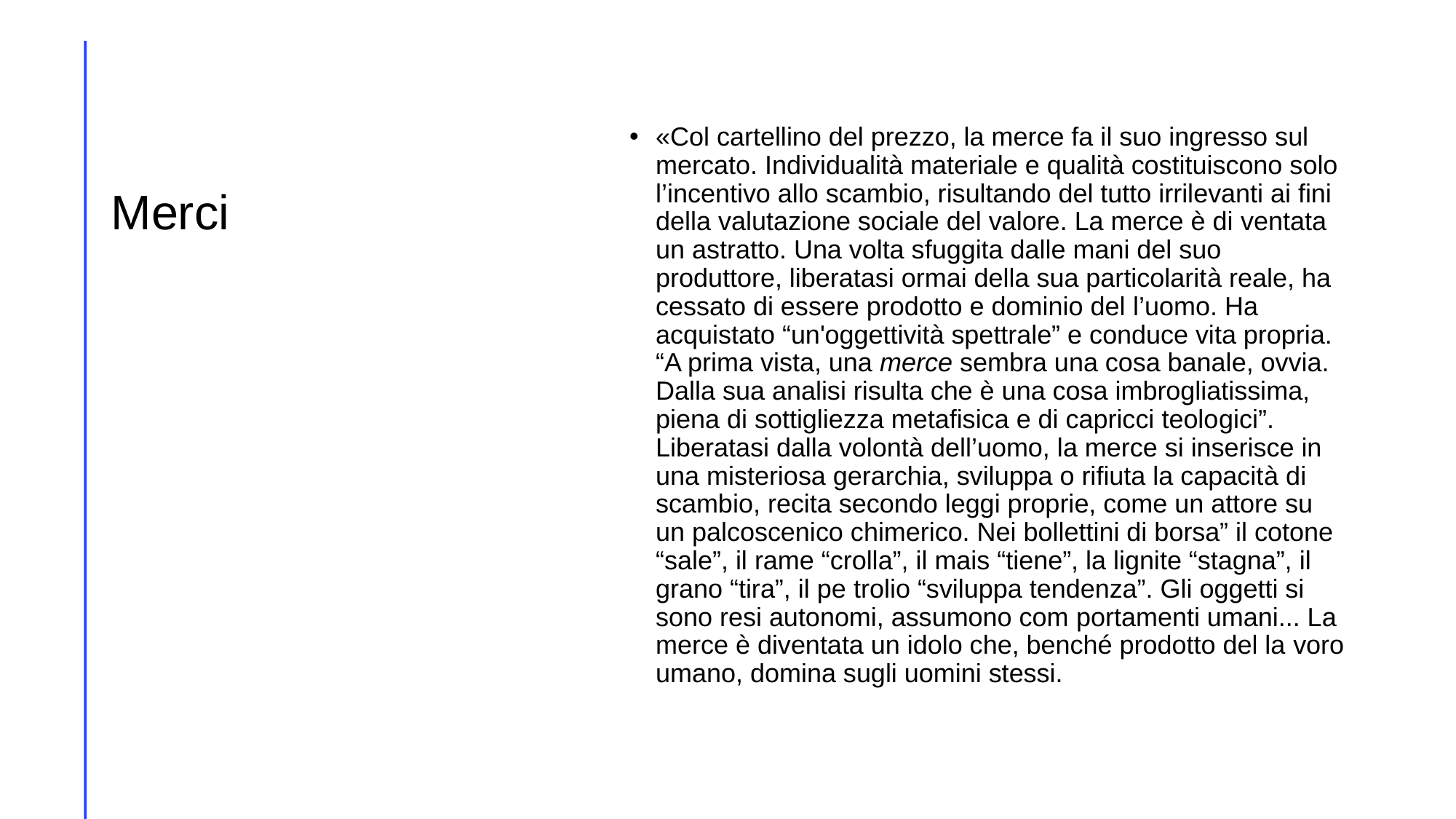

# Merci
«Col cartellino del prezzo, la merce fa il suo ingresso sul mercato. Indivi­dualità materiale e qualità costituiscono solo l’incentivo allo scambio, risultando del tutto irrilevanti ai fini della valutazione sociale del valore. La merce è di­ ventata un astratto. Una volta sfuggita dalle mani del suo produttore, liberatasi ormai della sua particolarità reale, ha cessato di essere prodotto e dominio del­ l’uomo. Ha acquistato “un'oggettività spettrale” e conduce vita propria. “A pri­ma vista, una merce sembra una cosa banale, ovvia. Dalla sua analisi risulta che è una cosa imbrogliatissima, piena di sottigliezza metafisica e di capricci teolo­gici”. Liberatasi dalla volontà dell’uomo, la merce si inserisce in una misteriosa gerarchia, sviluppa o rifiuta la capacità di scambio, recita secondo leggi proprie, come un attore su un palcoscenico chimerico. Nei bollettini di borsa” il cotone “sale”, il rame “crolla”, il mais “tiene”, la lignite “stagna”, il grano “tira”, il pe­ trolio “sviluppa tendenza”. Gli oggetti si sono resi autonomi, assumono com­ portamenti umani... La merce è diventata un idolo che, benché prodotto del la­ voro umano, domina sugli uomini stessi.